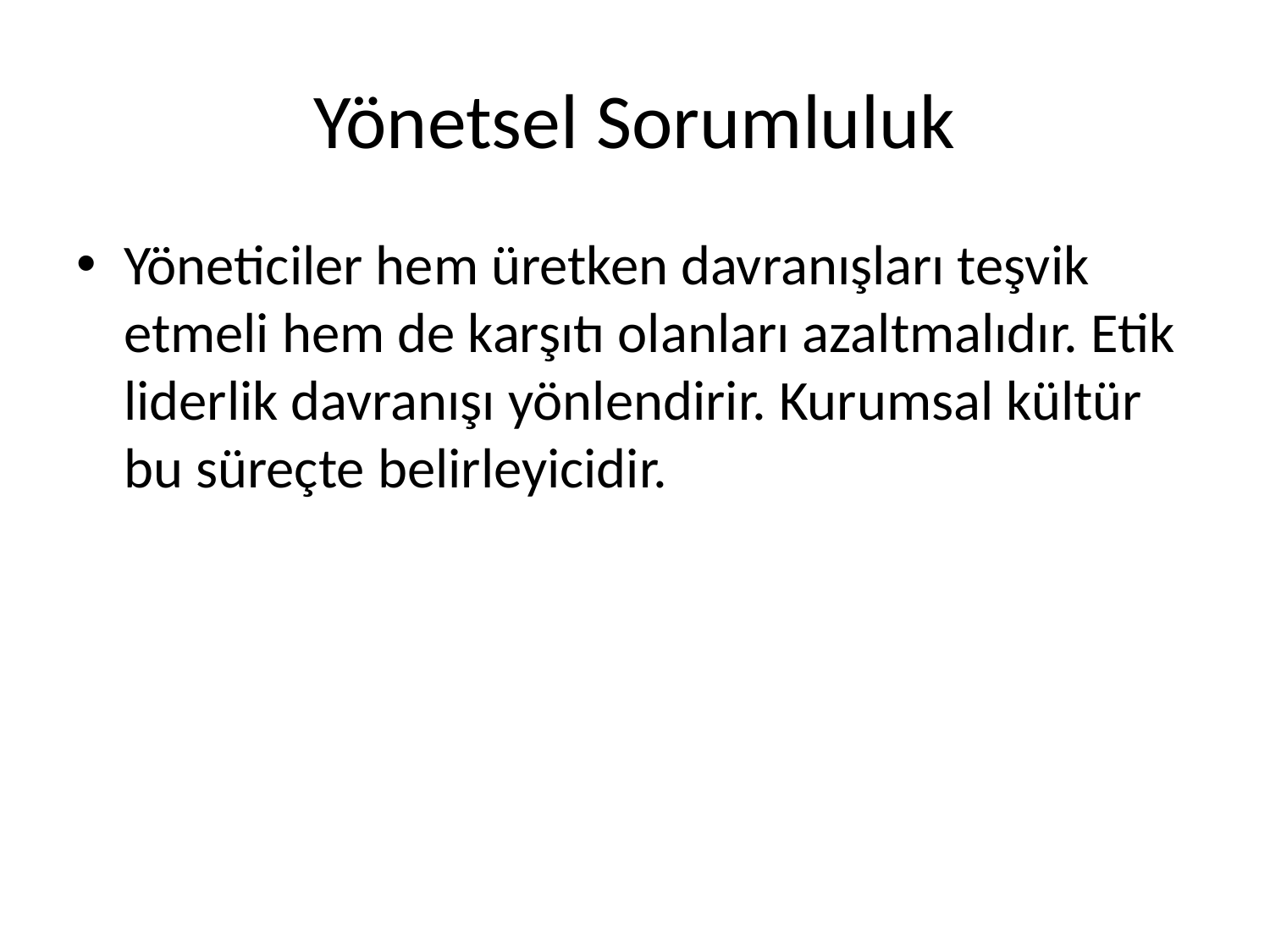

# Yönetsel Sorumluluk
Yöneticiler hem üretken davranışları teşvik etmeli hem de karşıtı olanları azaltmalıdır. Etik liderlik davranışı yönlendirir. Kurumsal kültür bu süreçte belirleyicidir.